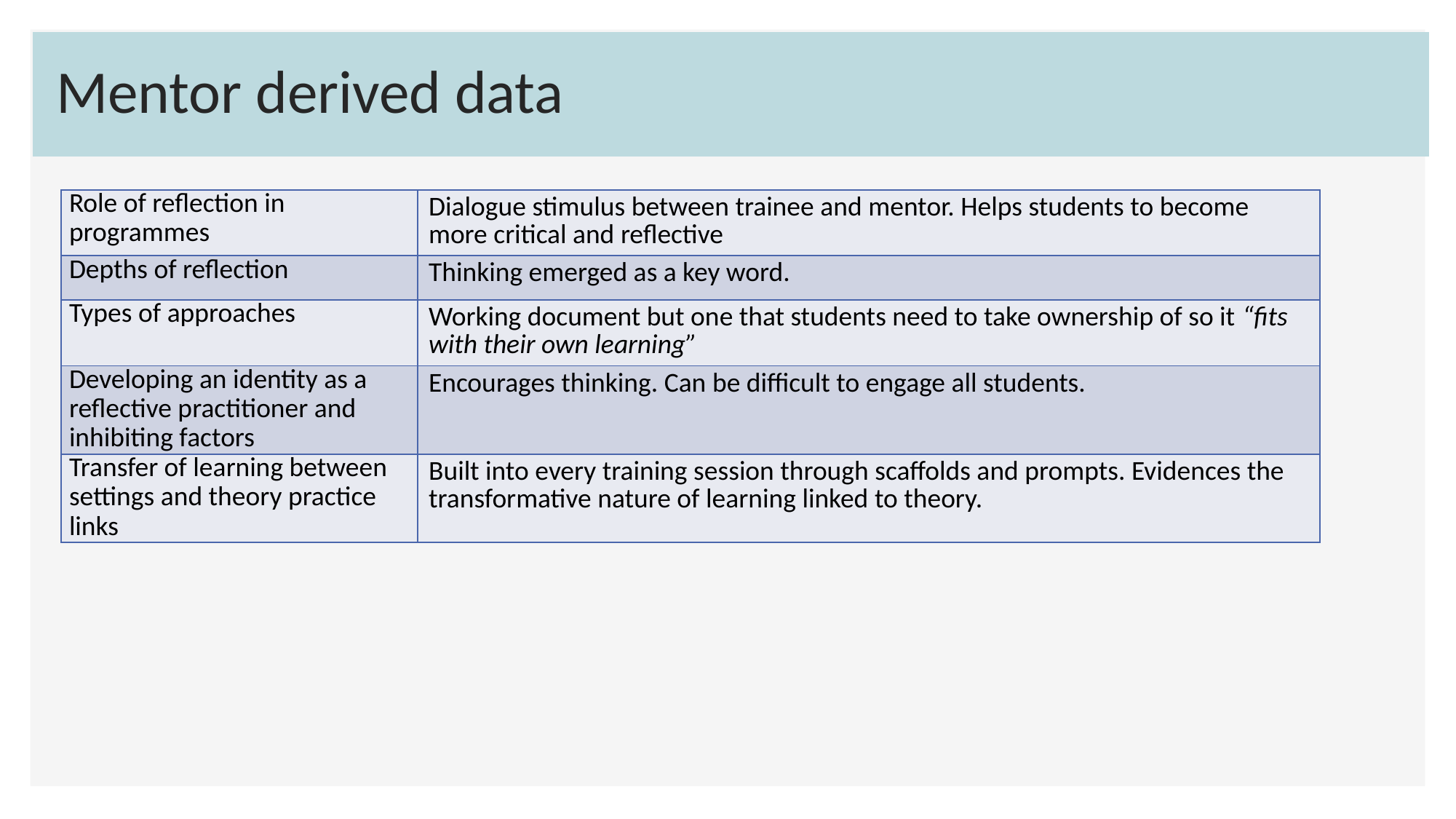

# Mentor derived data
| Role of reflection in programmes | Dialogue stimulus between trainee and mentor. Helps students to become more critical and reflective |
| --- | --- |
| Depths of reflection | Thinking emerged as a key word. |
| Types of approaches | Working document but one that students need to take ownership of so it “fits with their own learning” |
| Developing an identity as a reflective practitioner and inhibiting factors | Encourages thinking. Can be difficult to engage all students. |
| Transfer of learning between settings and theory practice links | Built into every training session through scaffolds and prompts. Evidences the transformative nature of learning linked to theory. |